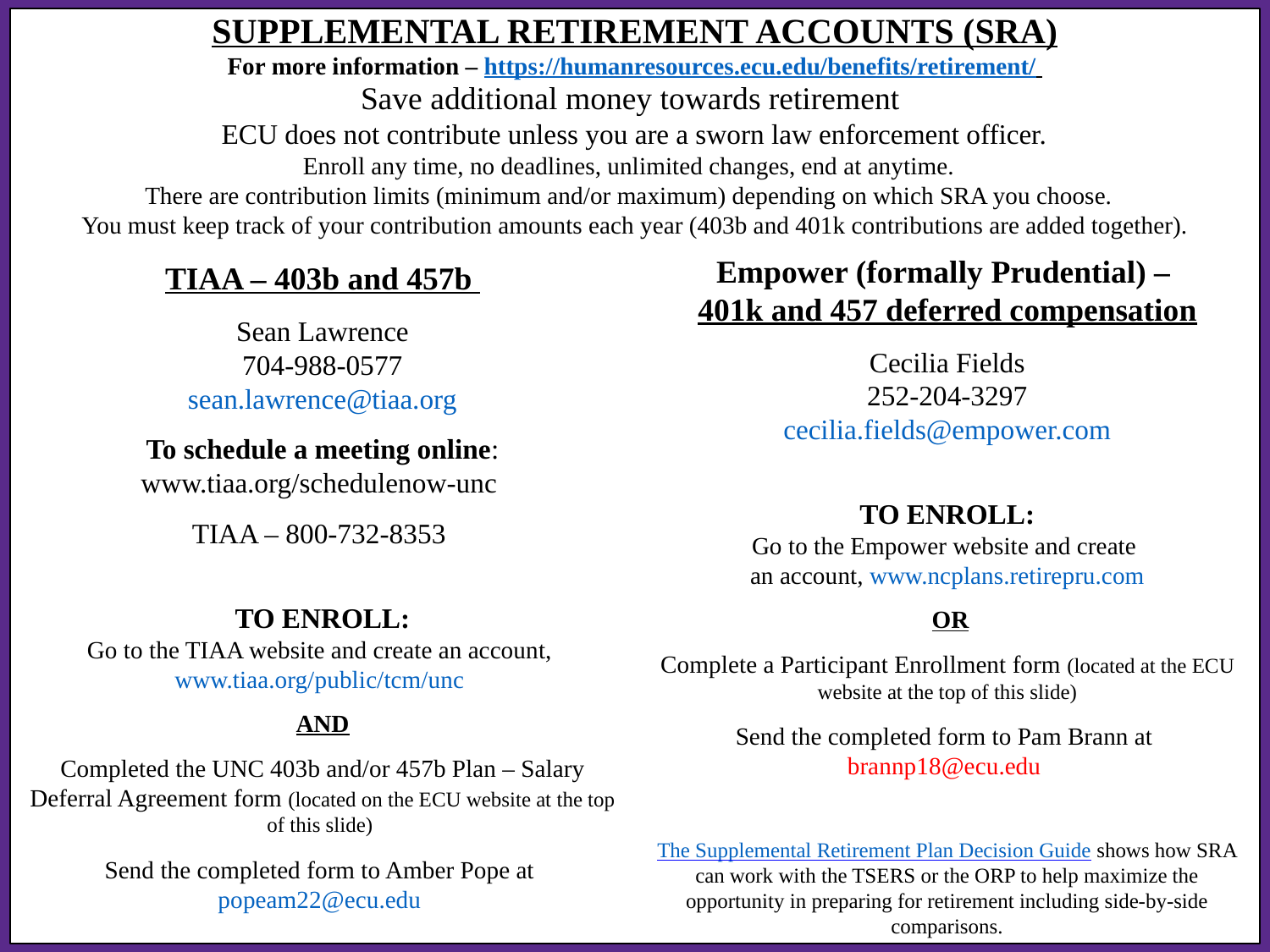

# SUPPLEMENTAL RETIREMENT ACCOUNTS (SRA) For more information – https://humanresources.ecu.edu/benefits/retirement/

Save additional money towards retirement
ECU does not contribute unless you are a sworn law enforcement officer.
Enroll any time, no deadlines, unlimited changes, end at anytime.
There are contribution limits (minimum and/or maximum) depending on which SRA you choose.
You must keep track of your contribution amounts each year (403b and 401k contributions are added together).
Empower (formally Prudential) –
401k and 457 deferred compensation

Cecilia Fields
252-204-3297
cecilia.fields@empower.com

TO ENROLL:
Go to the Empower website and create
an account, www.ncplans.retirepru.com

 OR

Complete a Participant Enrollment form (located at the ECU website at the top of this slide)

Send the completed form to Pam Brann at
brannp18@ecu.edu
TIAA – 403b and 457b

Sean Lawrence
704-988-0577
 sean.lawrence@tiaa.org

To schedule a meeting online: www.tiaa.org/schedulenow-unc

TIAA – 800-732-8353

TO ENROLL:
Go to the TIAA website and create an account, www.tiaa.org/public/tcm/unc

AND

Completed the UNC 403b and/or 457b Plan – Salary Deferral Agreement form (located on the ECU website at the top of this slide)

Send the completed form to Amber Pope at popeam22@ecu.edu
The Supplemental Retirement Plan Decision Guide shows how SRA can work with the TSERS or the ORP to help maximize the opportunity in preparing for retirement including side-by-side comparisons.